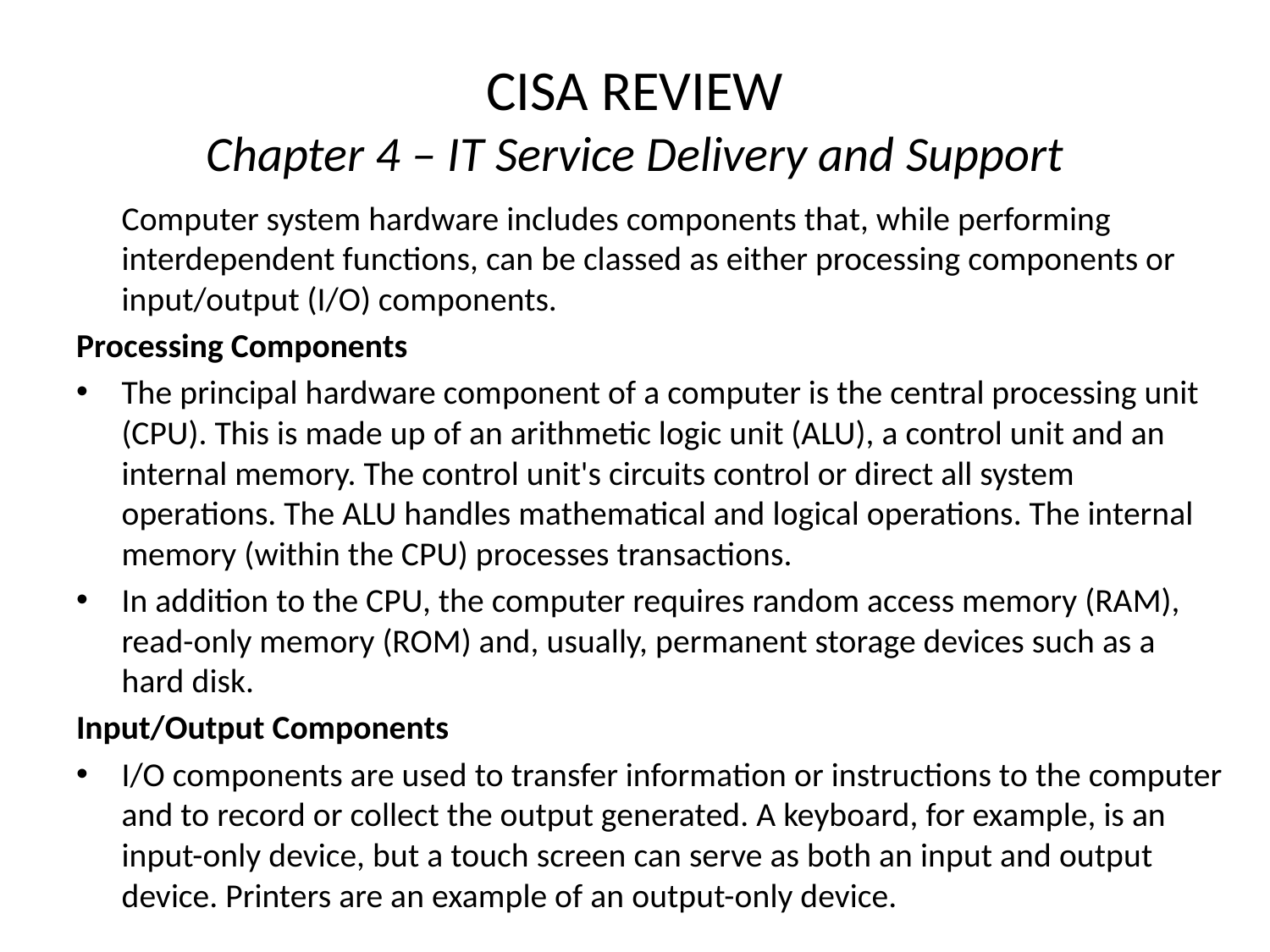

# CISA REVIEW Chapter 4 – IT Service Delivery and Support
	Computer system hardware includes components that, while performing interdependent functions, can be classed as either processing components or input/output (I/O) components.
Processing Components
The principal hardware component of a computer is the central processing unit (CPU). This is made up of an arithmetic logic unit (ALU), a control unit and an internal memory. The control unit's circuits control or direct all system operations. The ALU handles mathematical and logical operations. The internal memory (within the CPU) processes transactions.
In addition to the CPU, the computer requires random access memory (RAM), read-only memory (ROM) and, usually, permanent storage devices such as a hard disk.
Input/Output Components
I/O components are used to transfer information or instructions to the computer and to record or collect the output generated. A keyboard, for example, is an input-only device, but a touch screen can serve as both an input and output device. Printers are an example of an output-only device.